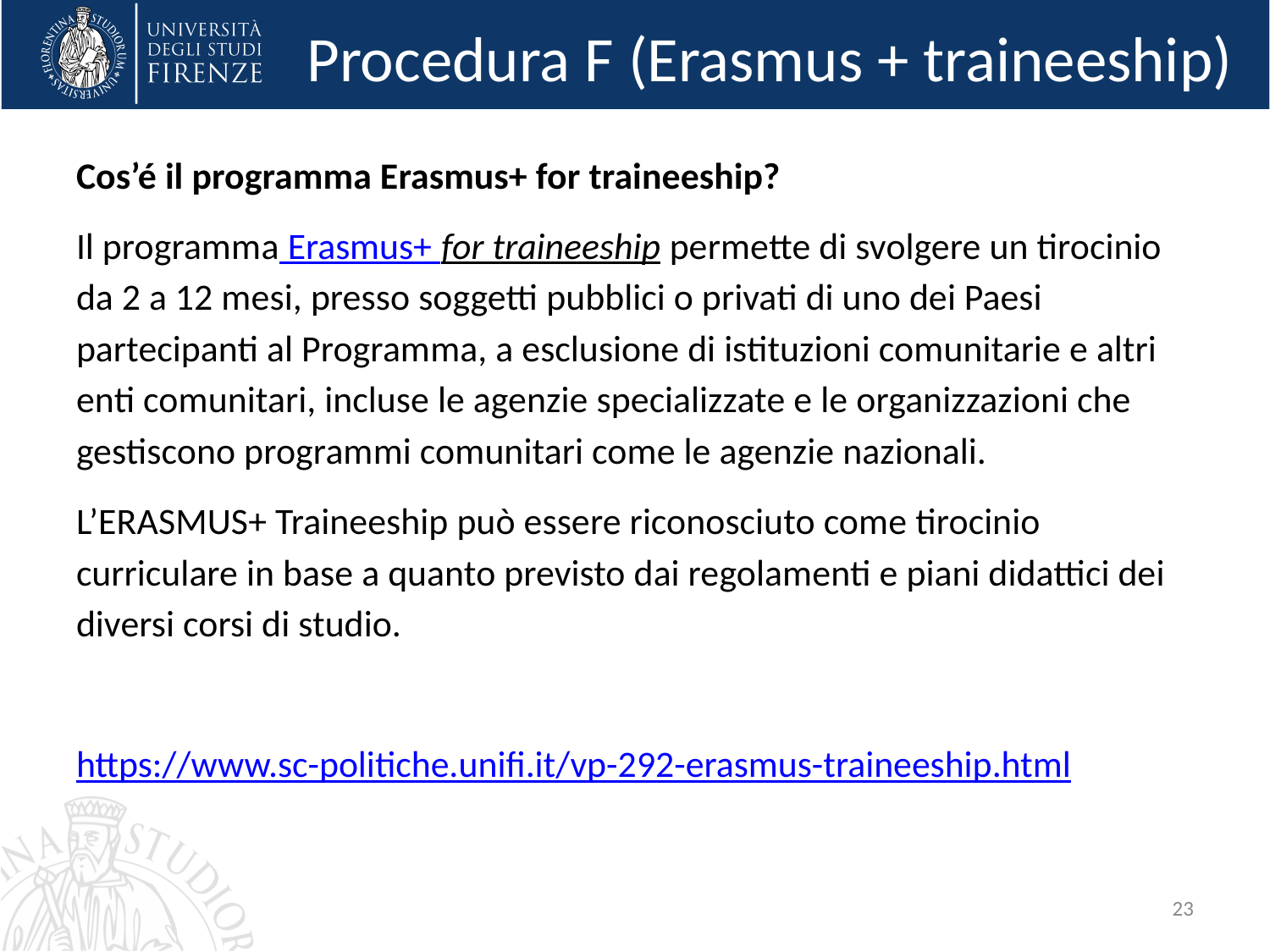

# Procedura F (Erasmus + traineeship)
Cos’é il programma Erasmus+ for traineeship?
Il programma Erasmus+ for traineeship permette di svolgere un tirocinio da 2 a 12 mesi, presso soggetti pubblici o privati di uno dei Paesi partecipanti al Programma, a esclusione di istituzioni comunitarie e altri enti comunitari, incluse le agenzie specializzate e le organizzazioni che gestiscono programmi comunitari come le agenzie nazionali.
L’ERASMUS+ Traineeship può essere riconosciuto come tirocinio curriculare in base a quanto previsto dai regolamenti e piani didattici dei diversi corsi di studio.

https://www.sc-politiche.unifi.it/vp-292-erasmus-traineeship.html

23